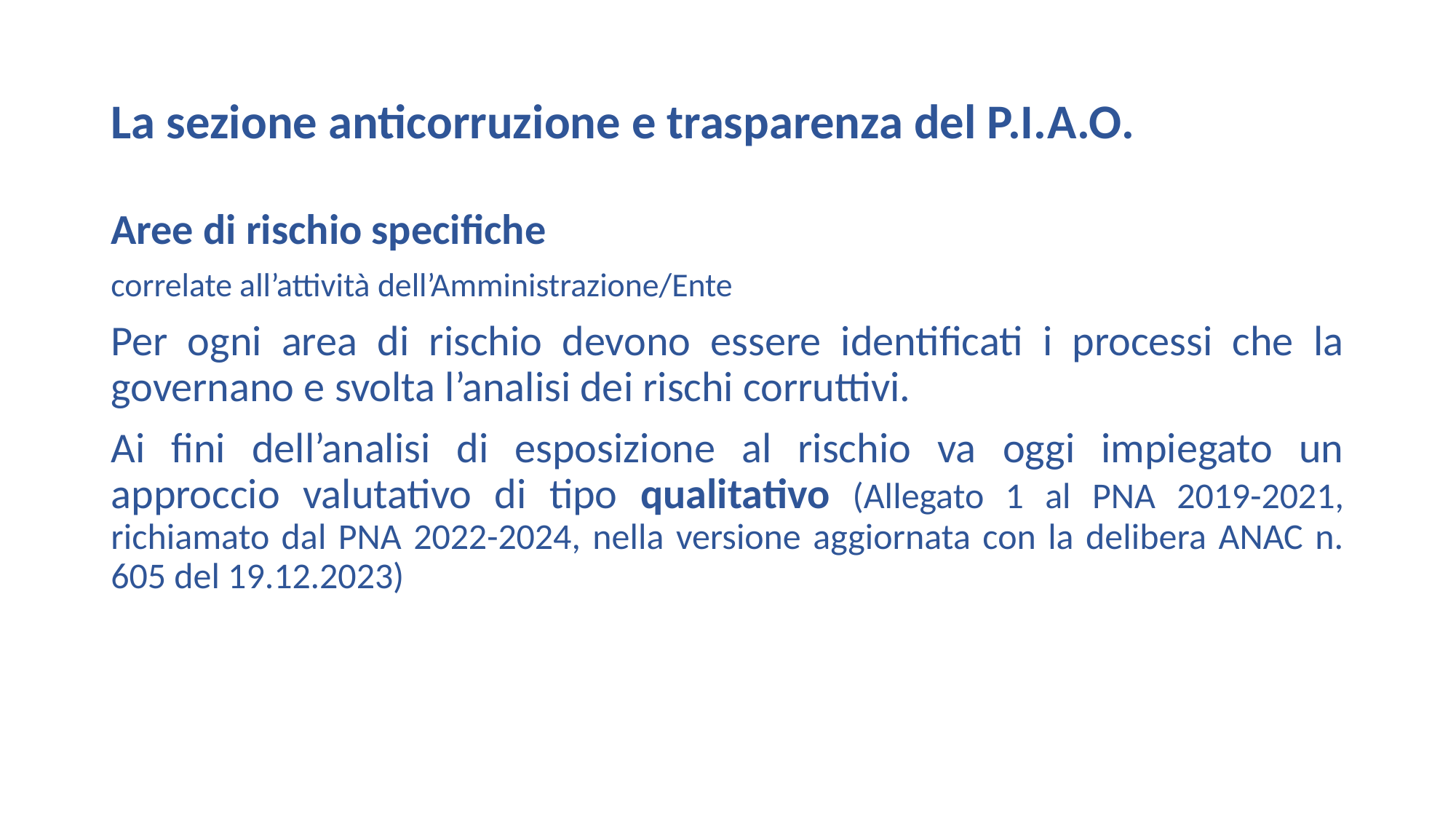

# La sezione anticorruzione e trasparenza del P.I.A.O.
Aree di rischio specifiche
correlate all’attività dell’Amministrazione/Ente
Per ogni area di rischio devono essere identificati i processi che la governano e svolta l’analisi dei rischi corruttivi.
Ai fini dell’analisi di esposizione al rischio va oggi impiegato un approccio valutativo di tipo qualitativo (Allegato 1 al PNA 2019-2021, richiamato dal PNA 2022-2024, nella versione aggiornata con la delibera ANAC n. 605 del 19.12.2023)